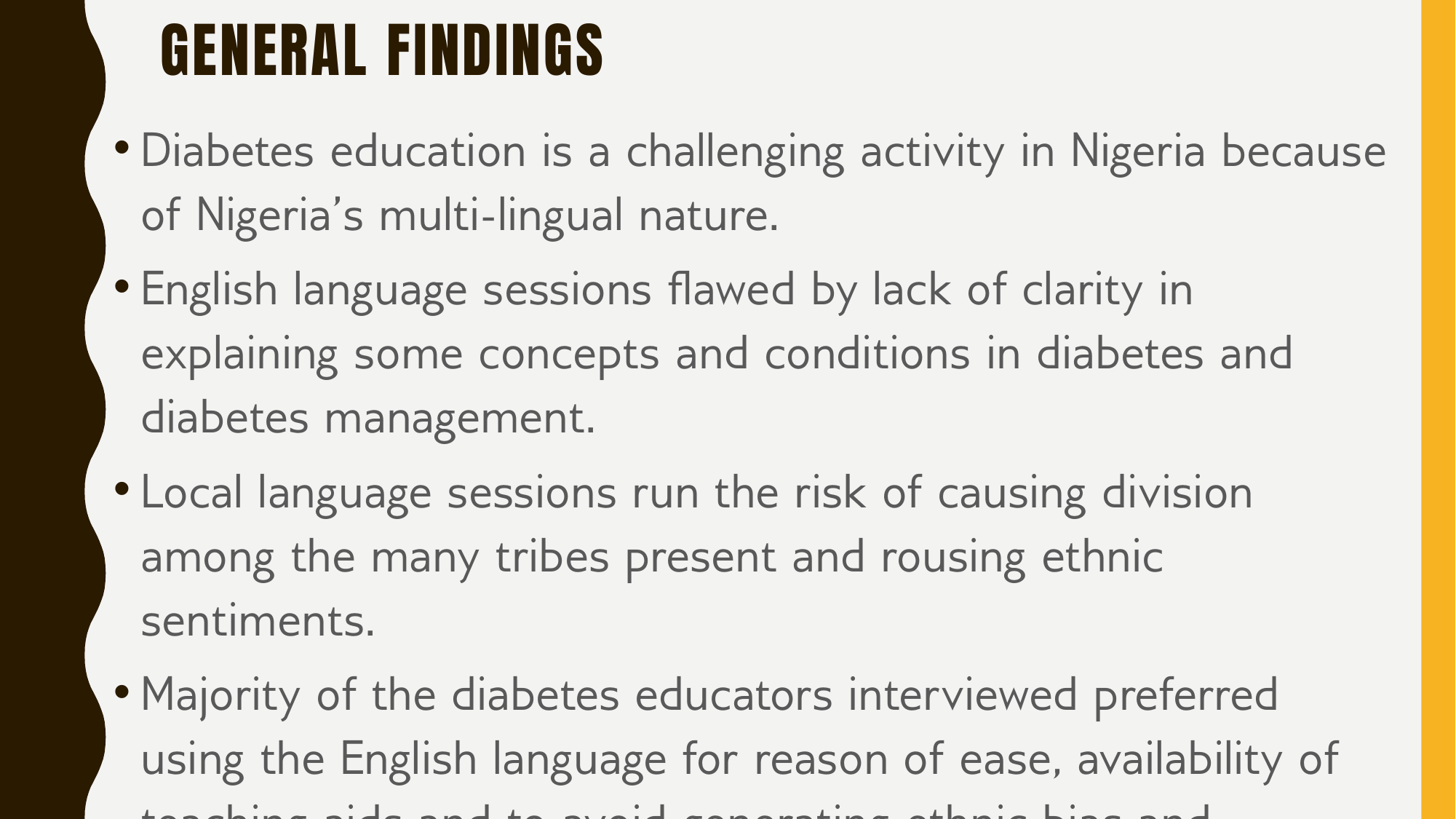

# General findings
Diabetes education is a challenging activity in Nigeria because of Nigeria’s multi-lingual nature.
English language sessions flawed by lack of clarity in explaining some concepts and conditions in diabetes and diabetes management.
Local language sessions run the risk of causing division among the many tribes present and rousing ethnic sentiments.
Majority of the diabetes educators interviewed preferred using the English language for reason of ease, availability of teaching aids and to avoid generating ethnic bias and sentiments.